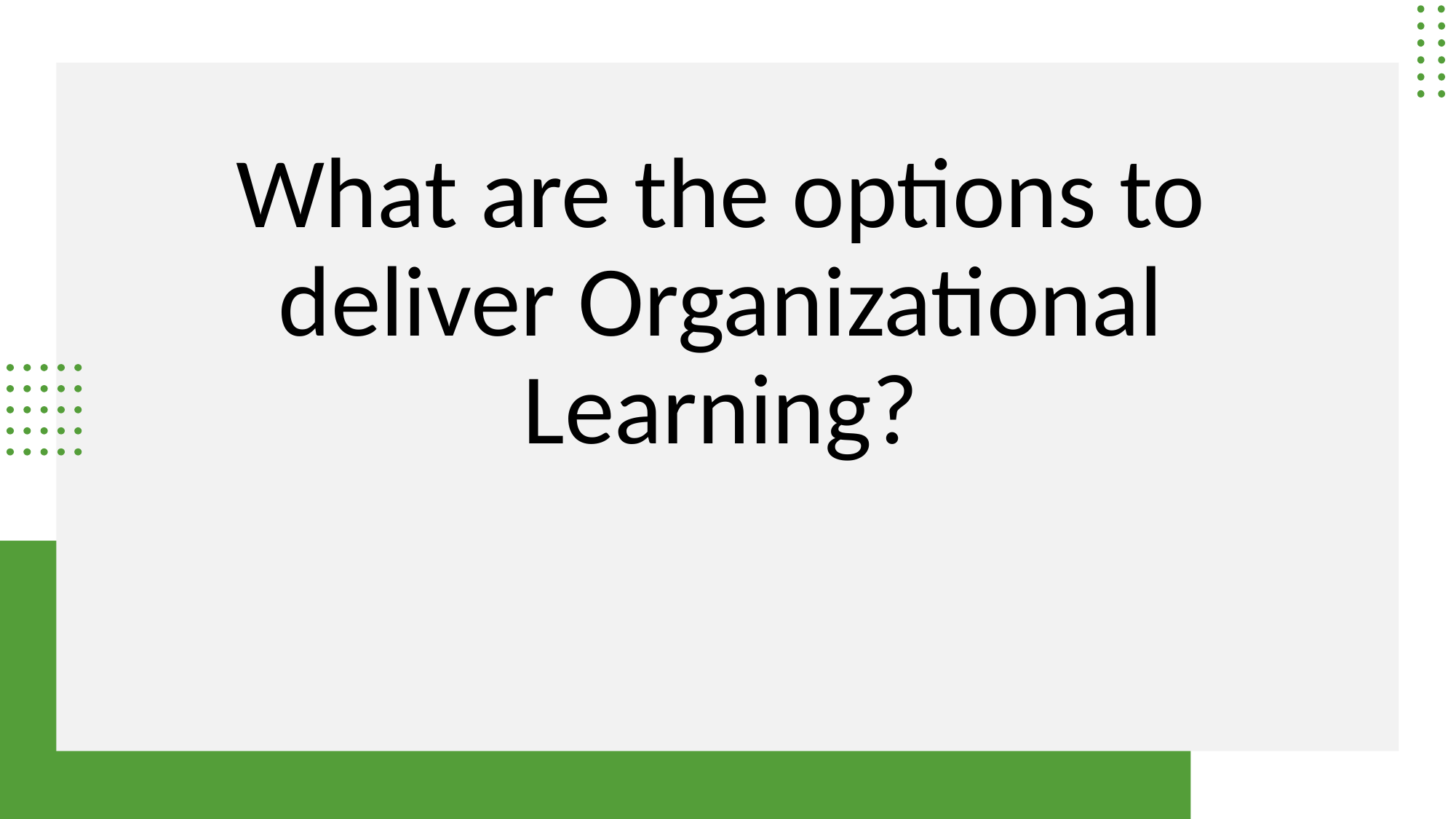

# What are the options to deliver Organizational Learning?